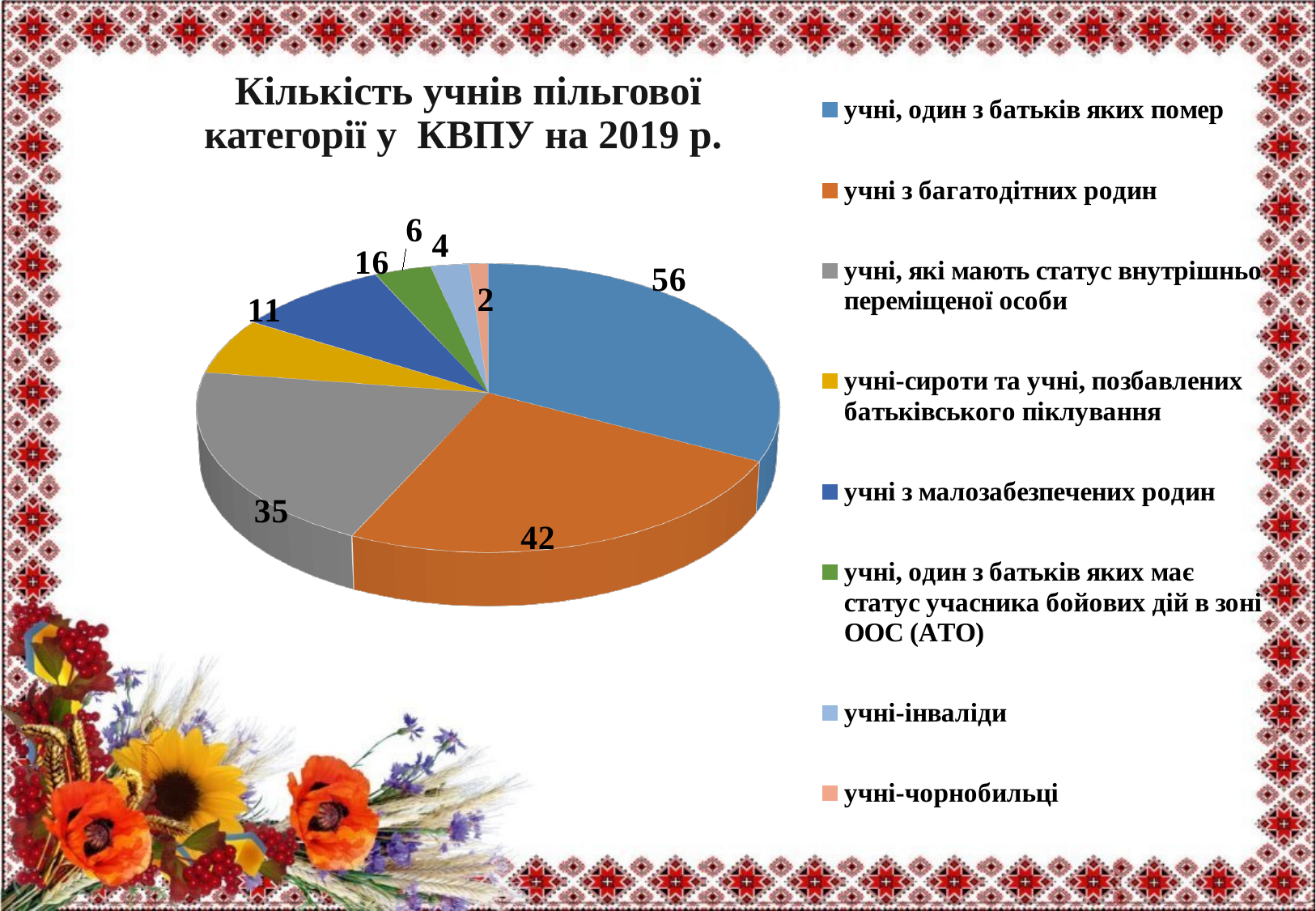

[unsupported chart]

# Кількість учнів пільгової категорії у  КВПУ на 2019 р.